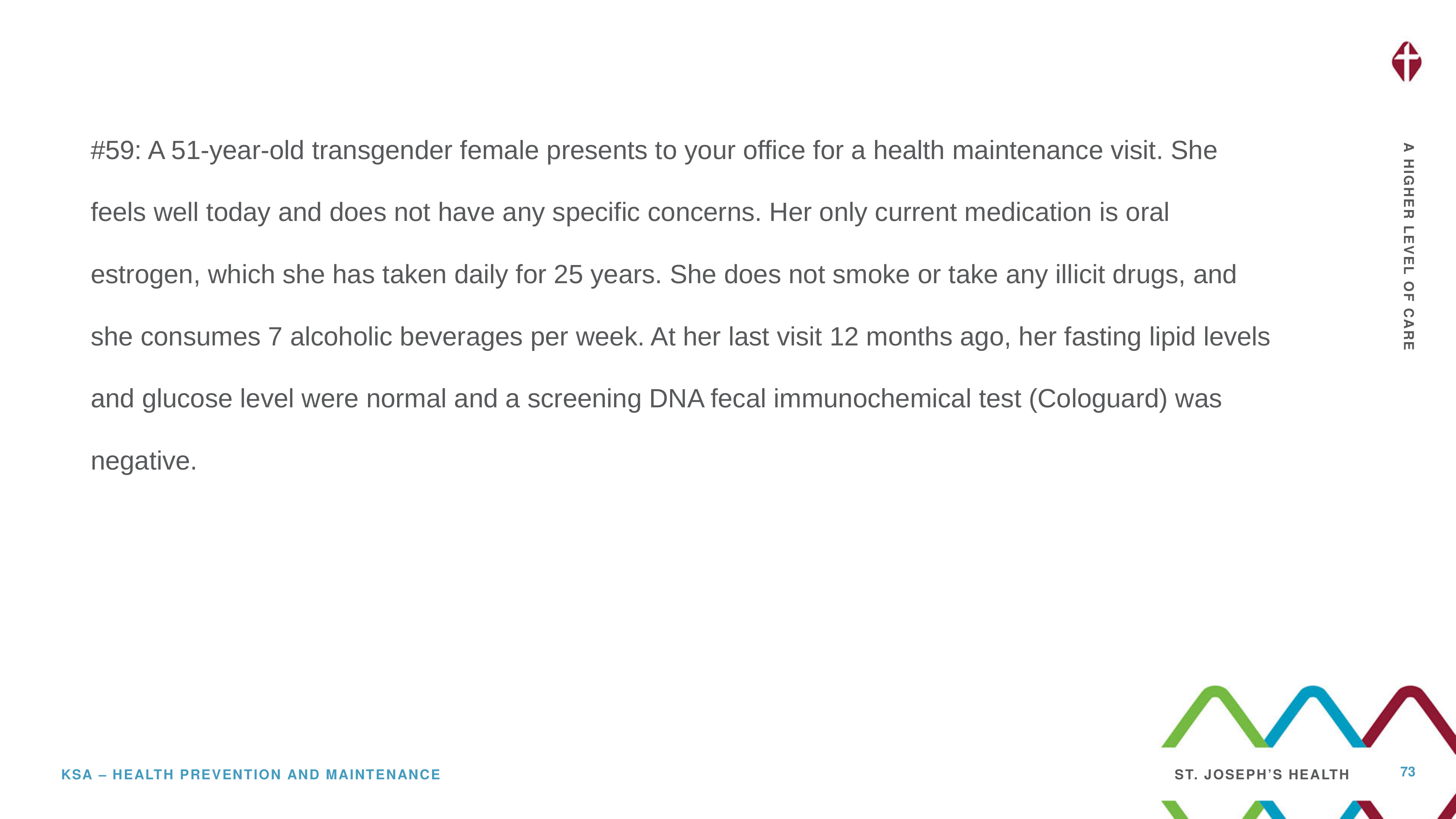

#59: A 51-year-old transgender female presents to your office for a health maintenance visit. She feels well today and does not have any specific concerns. Her only current medication is oral estrogen, which she has taken daily for 25 years. She does not smoke or take any illicit drugs, and she consumes 7 alcoholic beverages per week. At her last visit 12 months ago, her fasting lipid levels and glucose level were normal and a screening DNA fecal immunochemical test (Cologuard) was negative.
73
KSA – Health prevention and maintenance